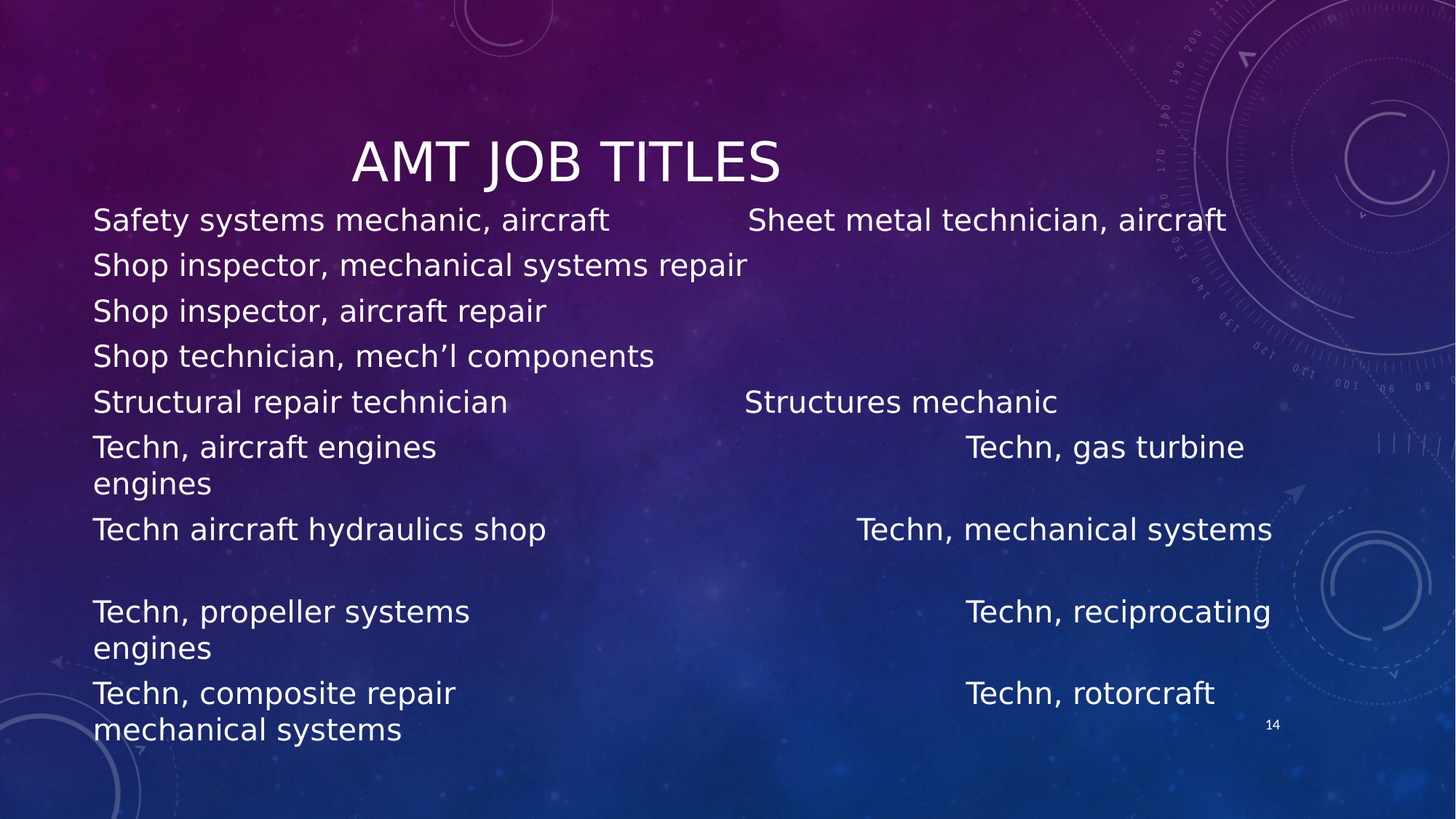

# AMT Job Titles
Safety systems mechanic, aircraft		Sheet metal technician, aircraft
Shop inspector, mechanical systems repair
Shop inspector, aircraft repair
Shop technician, mech’l components
Structural repair technician		           Structures mechanic
Techn, aircraft engines					Techn, gas turbine engines
Techn aircraft hydraulics shop			Techn, mechanical systems
Techn, propeller systems					Techn, reciprocating engines
Techn, composite repair					Techn, rotorcraft mechanical systems
14